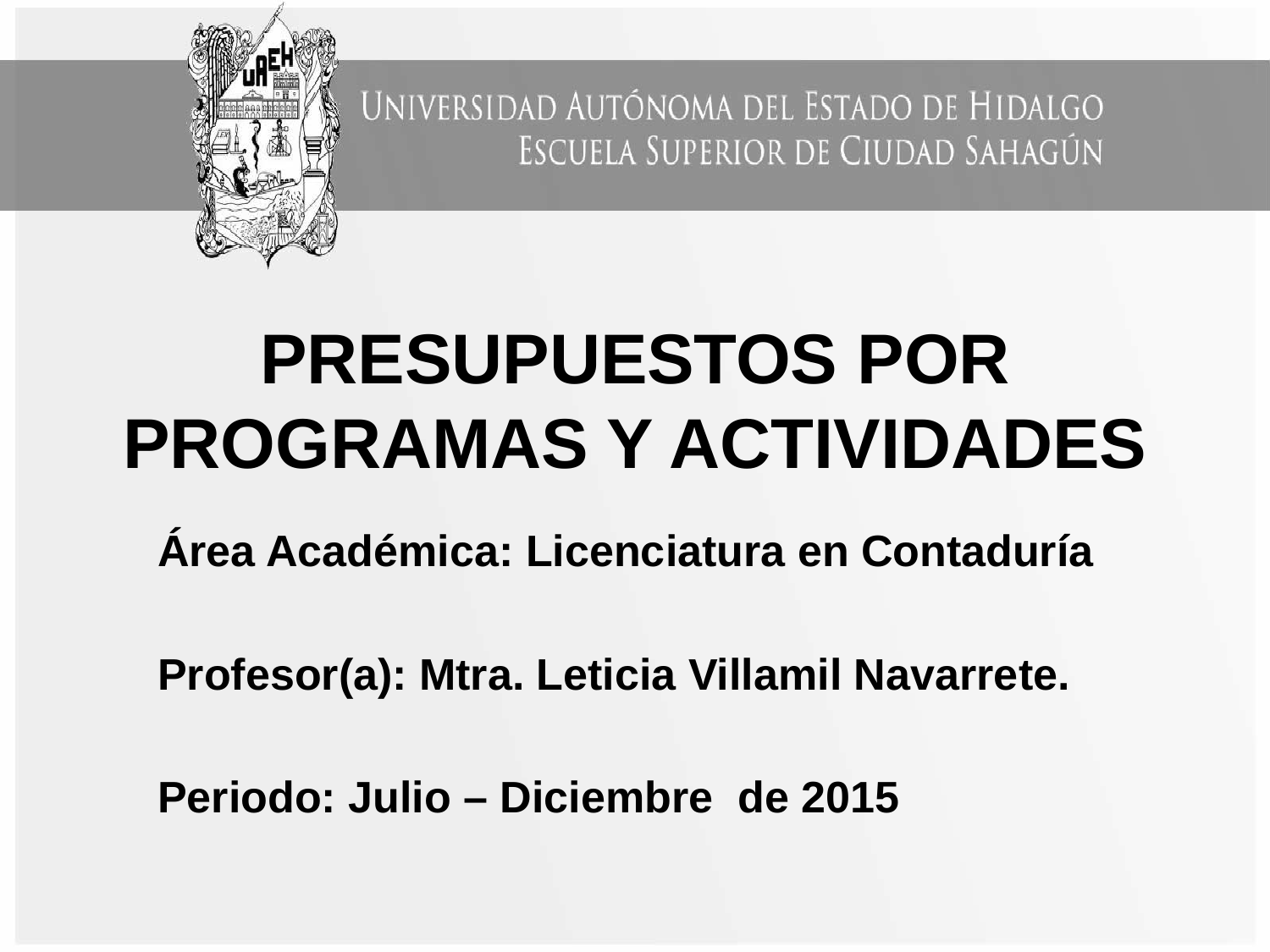

# PRESUPUESTOS POR PROGRAMAS Y ACTIVIDADES
Área Académica: Licenciatura en Contaduría

Profesor(a): Mtra. Leticia Villamil Navarrete.

Periodo: Julio – Diciembre  de 2015